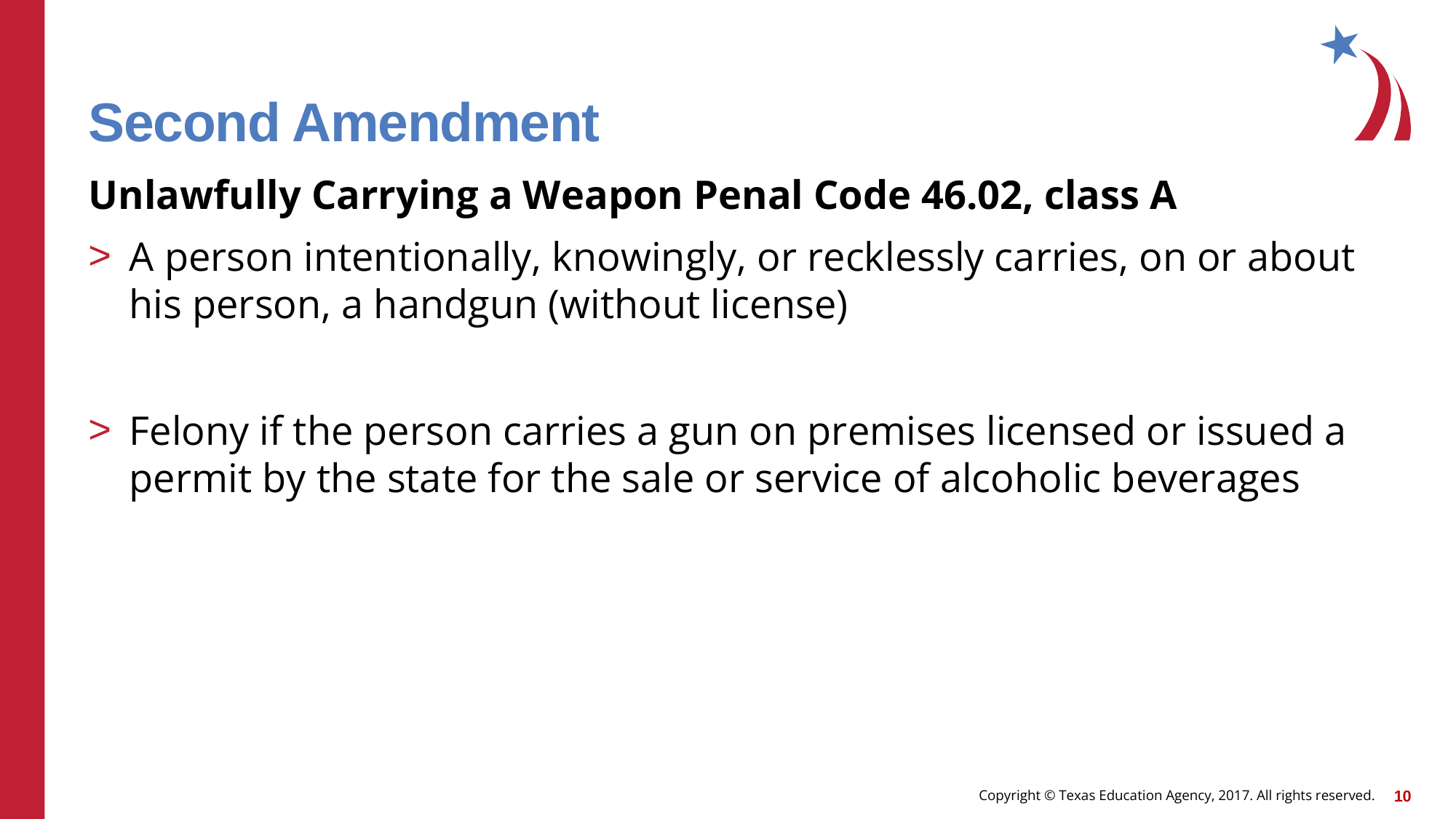

# Second Amendment
Unlawfully Carrying a Weapon Penal Code 46.02, class A
A person intentionally, knowingly, or recklessly carries, on or about his person, a handgun (without license)

Felony if the person carries a gun on premises licensed or issued a permit by the state for the sale or service of alcoholic beverages